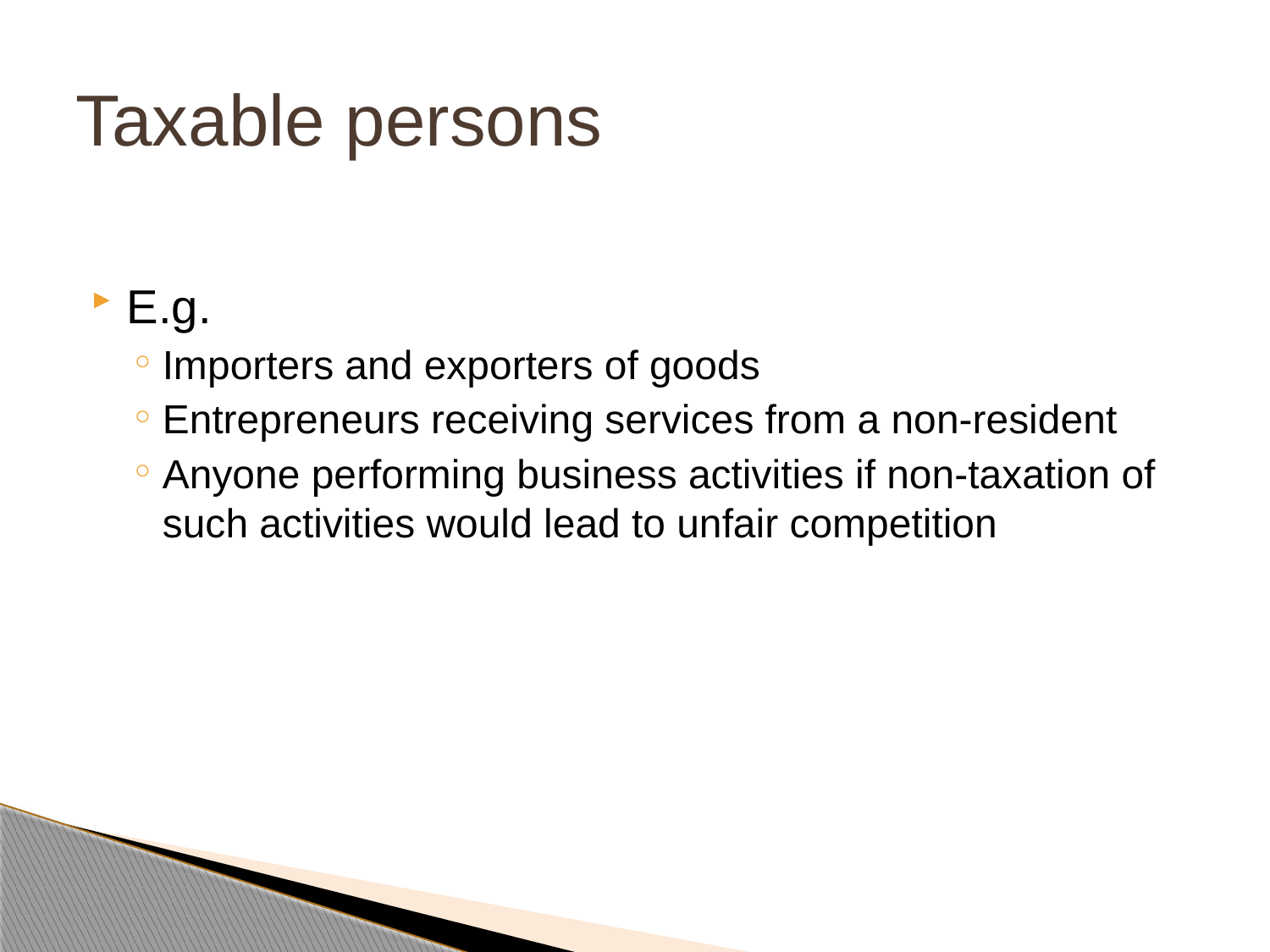

# Taxable persons

E.g.
Importers and exporters of goods
Entrepreneurs receiving services from a non-resident
Anyone performing business activities if non-taxation of such activities would lead to unfair competition